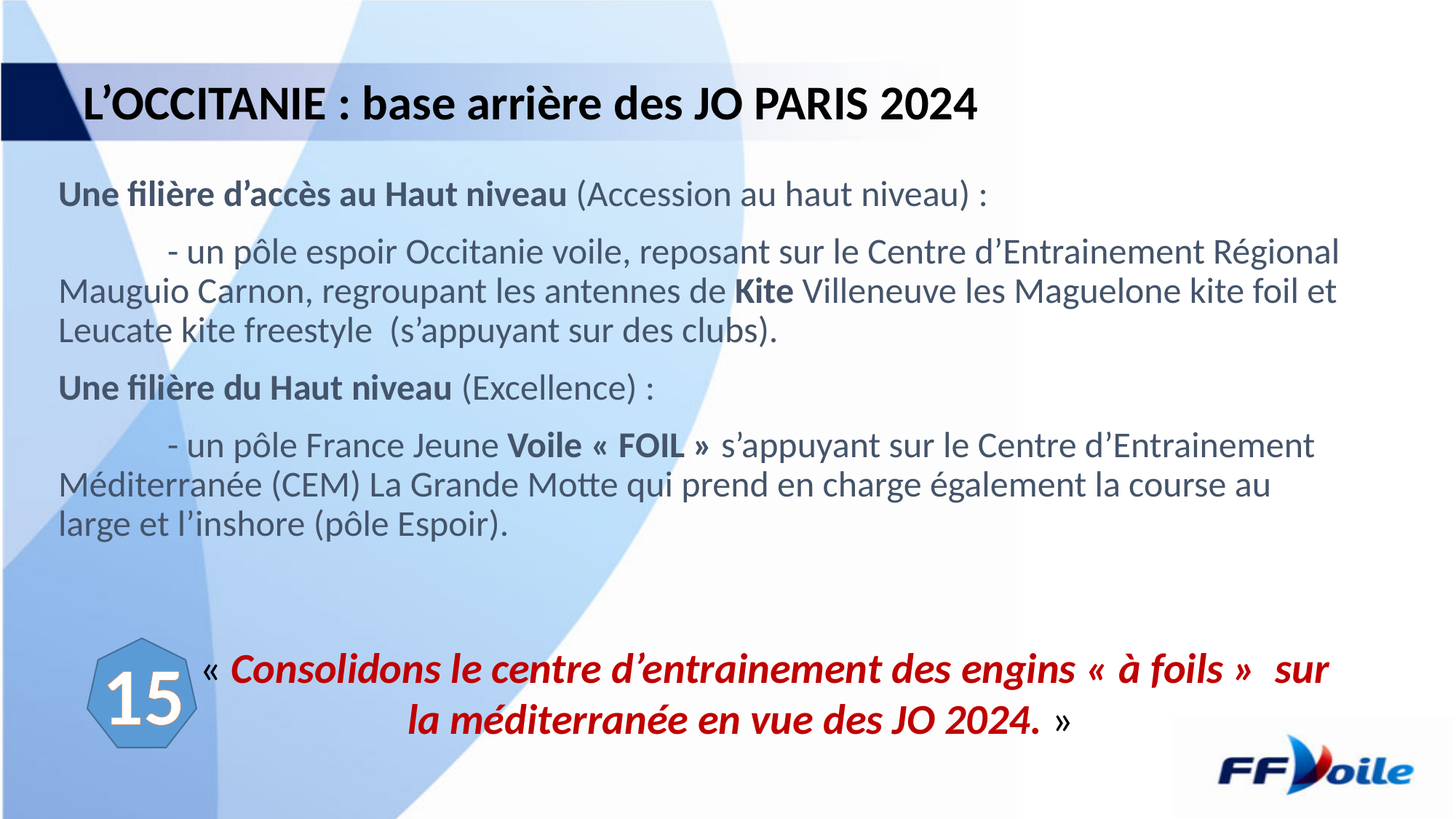

# L’OCCITANIE : base arrière des JO PARIS 2024
Une filière d’accès au Haut niveau (Accession au haut niveau) :
	- un pôle espoir Occitanie voile, reposant sur le Centre d’Entrainement Régional Mauguio Carnon, regroupant les antennes de Kite Villeneuve les Maguelone kite foil et Leucate kite freestyle  (s’appuyant sur des clubs).
Une filière du Haut niveau (Excellence) :
	- un pôle France Jeune Voile « FOIL » s’appuyant sur le Centre d’Entrainement Méditerranée (CEM) La Grande Motte qui prend en charge également la course au large et l’inshore (pôle Espoir).

     « Consolidons le centre d’entrainement des engins « à foils »  sur la méditerranée en vue des JO 2024. »
15